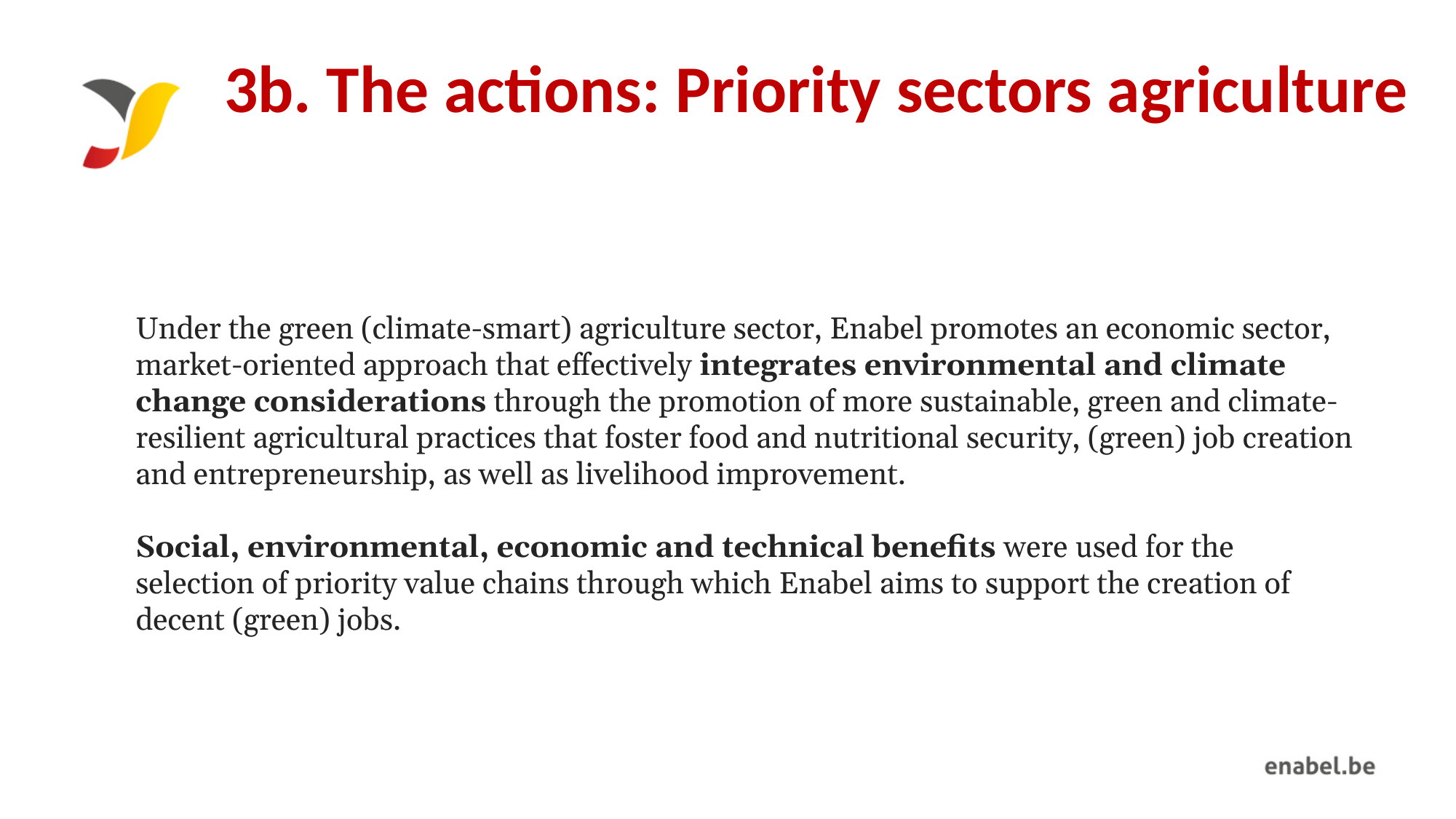

# 3b. The actions: Priority sectors agriculture
Under the green (climate-smart) agriculture sector, Enabel promotes an economic sector,
market-oriented approach that effectively integrates environmental and climate change considerations through the promotion of more sustainable, green and climate-resilient agricultural practices that foster food and nutritional security, (green) job creation and entrepreneurship, as well as livelihood improvement.

Social, environmental, economic and technical benefits were used for the selection of priority value chains through which Enabel aims to support the creation of decent (green) jobs.